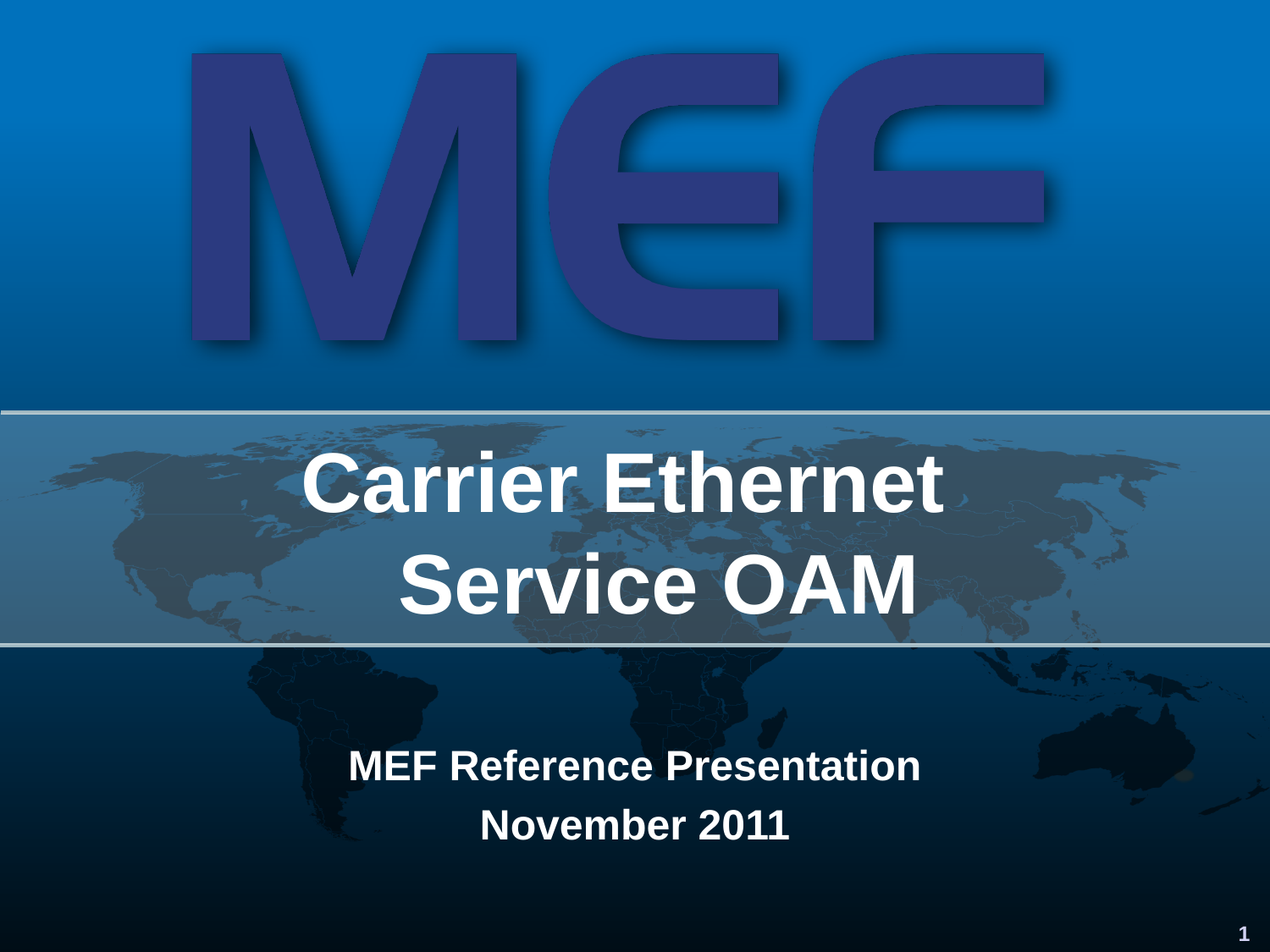

# Carrier Ethernet Service OAM
MEF Reference Presentation
November 2011